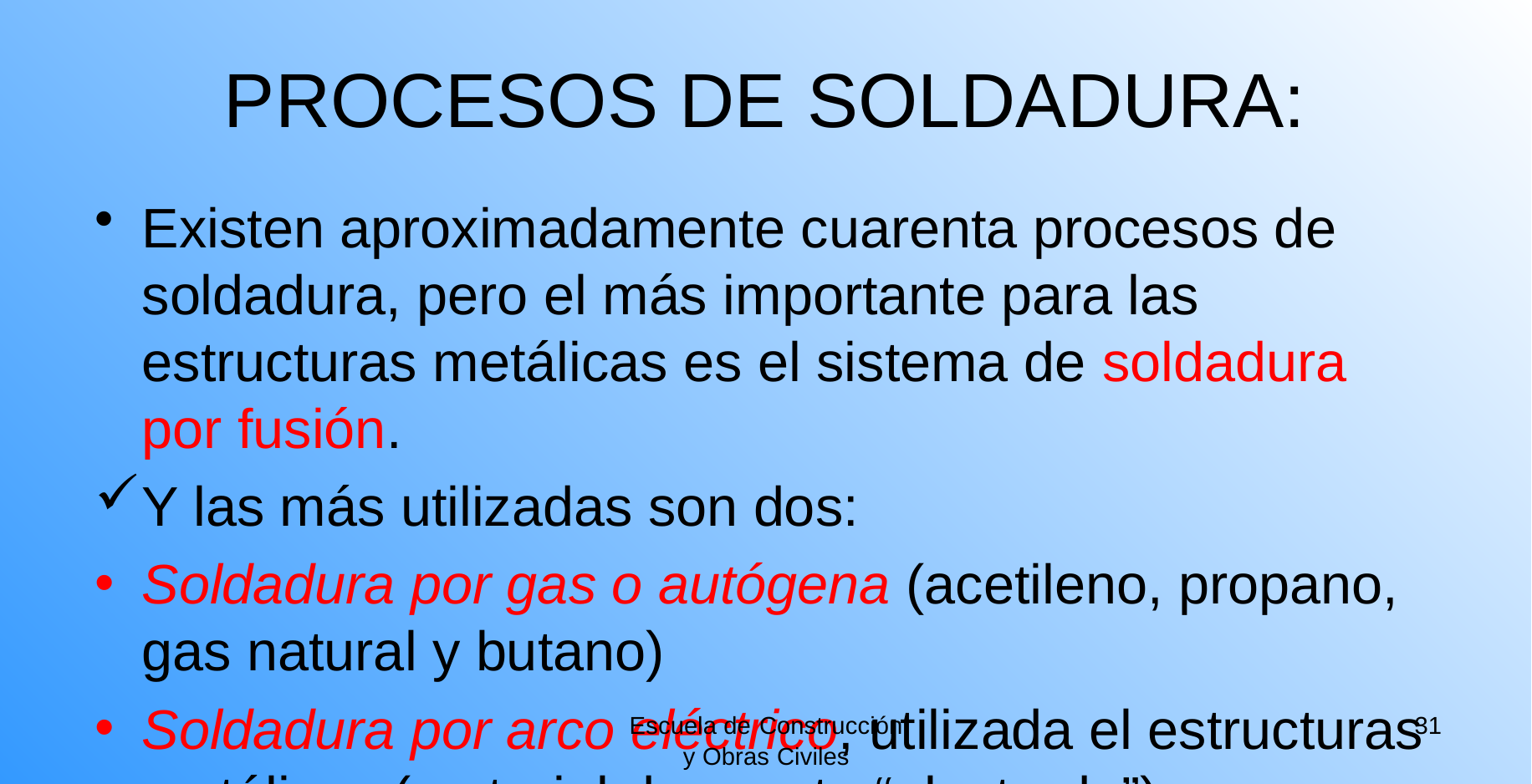

# PROCESOS DE SOLDADURA:
Existen aproximadamente cuarenta procesos de soldadura, pero el más importante para las estructuras metálicas es el sistema de soldadura por fusión.
Y las más utilizadas son dos:
Soldadura por gas o autógena (acetileno, propano, gas natural y butano)
Soldadura por arco eléctrico, utilizada el estructuras metálicas (material de aporte “electrodo”)
Escuela de Construcción
y Obras Civiles
31